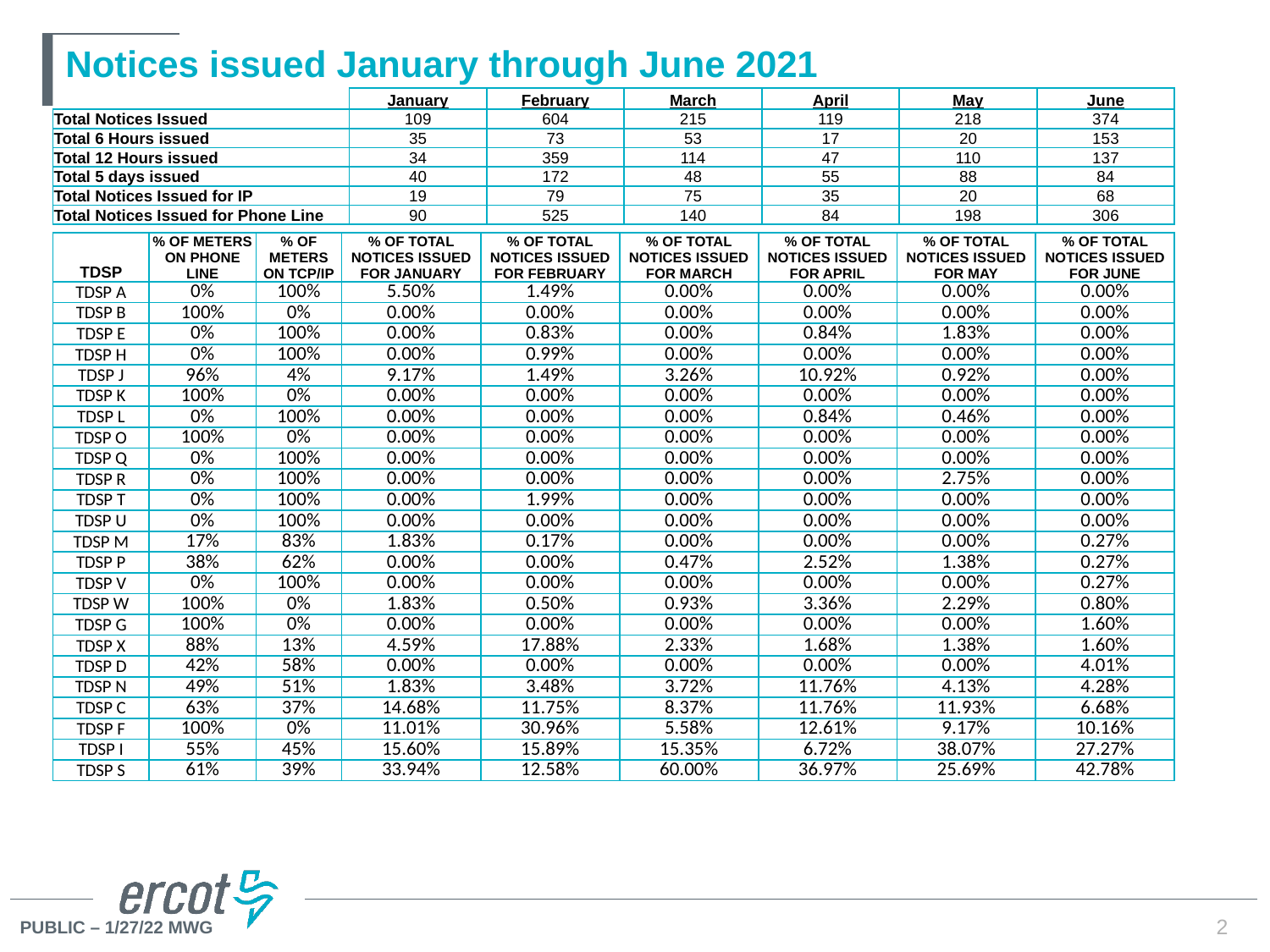

# Notices issued January through June 2021
|  | January | February | March | April | May | June |
| --- | --- | --- | --- | --- | --- | --- |
| Total Notices Issued | 109 | 604 | 215 | 119 | 218 | 374 |
| Total 6 Hours issued | 35 | 73 | 53 | 17 | 20 | 153 |
| Total 12 Hours issued | 34 | 359 | 114 | 47 | 110 | 137 |
| Total 5 days issued | 40 | 172 | 48 | 55 | 88 | 84 |
| Total Notices Issued for IP | 19 | 79 | 75 | 35 | 20 | 68 |
| Total Notices Issued for Phone Line | 90 | 525 | 140 | 84 | 198 | 306 |
| TDSP | % OF METERS ON PHONE LINE | % OF METERS ON TCP/IP | % OF TOTAL NOTICES ISSUED FOR JANUARY | % OF TOTAL NOTICES ISSUED FOR FEBRUARY | % OF TOTAL NOTICES ISSUED FOR MARCH | % OF TOTAL NOTICES ISSUED FOR APRIL | % OF TOTAL NOTICES ISSUED FOR MAY | % OF TOTAL NOTICES ISSUED FOR JUNE |
| --- | --- | --- | --- | --- | --- | --- | --- | --- |
| TDSP A | 0% | 100% | 5.50% | 1.49% | 0.00% | 0.00% | 0.00% | 0.00% |
| TDSP B | 100% | 0% | 0.00% | 0.00% | 0.00% | 0.00% | 0.00% | 0.00% |
| TDSP E | 0% | 100% | 0.00% | 0.83% | 0.00% | 0.84% | 1.83% | 0.00% |
| TDSP H | 0% | 100% | 0.00% | 0.99% | 0.00% | 0.00% | 0.00% | 0.00% |
| TDSP J | 96% | 4% | 9.17% | 1.49% | 3.26% | 10.92% | 0.92% | 0.00% |
| TDSP K | 100% | 0% | 0.00% | 0.00% | 0.00% | 0.00% | 0.00% | 0.00% |
| TDSP L | 0% | 100% | 0.00% | 0.00% | 0.00% | 0.84% | 0.46% | 0.00% |
| TDSP O | 100% | 0% | 0.00% | 0.00% | 0.00% | 0.00% | 0.00% | 0.00% |
| TDSP Q | 0% | 100% | 0.00% | 0.00% | 0.00% | 0.00% | 0.00% | 0.00% |
| TDSP R | 0% | 100% | 0.00% | 0.00% | 0.00% | 0.00% | 2.75% | 0.00% |
| TDSP T | 0% | 100% | 0.00% | 1.99% | 0.00% | 0.00% | 0.00% | 0.00% |
| TDSP U | 0% | 100% | 0.00% | 0.00% | 0.00% | 0.00% | 0.00% | 0.00% |
| TDSP M | 17% | 83% | 1.83% | 0.17% | 0.00% | 0.00% | 0.00% | 0.27% |
| TDSP P | 38% | 62% | 0.00% | 0.00% | 0.47% | 2.52% | 1.38% | 0.27% |
| TDSP V | 0% | 100% | 0.00% | 0.00% | 0.00% | 0.00% | 0.00% | 0.27% |
| TDSP W | 100% | 0% | 1.83% | 0.50% | 0.93% | 3.36% | 2.29% | 0.80% |
| TDSP G | 100% | 0% | 0.00% | 0.00% | 0.00% | 0.00% | 0.00% | 1.60% |
| TDSP X | 88% | 13% | 4.59% | 17.88% | 2.33% | 1.68% | 1.38% | 1.60% |
| TDSP D | 42% | 58% | 0.00% | 0.00% | 0.00% | 0.00% | 0.00% | 4.01% |
| TDSP N | 49% | 51% | 1.83% | 3.48% | 3.72% | 11.76% | 4.13% | 4.28% |
| TDSP C | 63% | 37% | 14.68% | 11.75% | 8.37% | 11.76% | 11.93% | 6.68% |
| TDSP F | 100% | 0% | 11.01% | 30.96% | 5.58% | 12.61% | 9.17% | 10.16% |
| TDSP I | 55% | 45% | 15.60% | 15.89% | 15.35% | 6.72% | 38.07% | 27.27% |
| TDSP S | 61% | 39% | 33.94% | 12.58% | 60.00% | 36.97% | 25.69% | 42.78% |
2